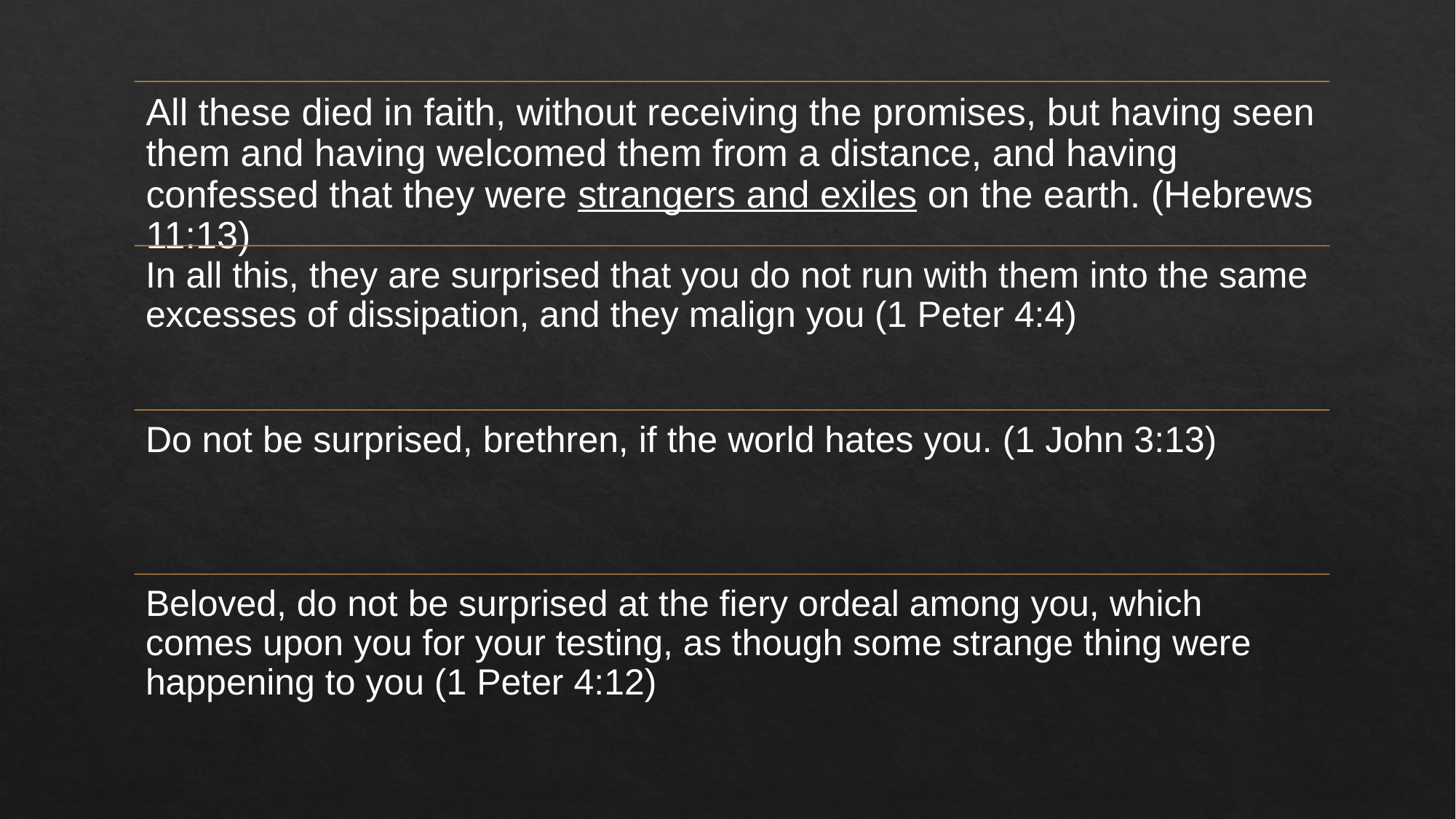

All these died in faith, without receiving the promises, but having seen them and having welcomed them from a distance, and having confessed that they were strangers and exiles on the earth. (Hebrews 11:13)
In all this, they are surprised that you do not run with them into the same excesses of dissipation, and they malign you (1 Peter 4:4)
Do not be surprised, brethren, if the world hates you. (1 John 3:13)
Beloved, do not be surprised at the fiery ordeal among you, which comes upon you for your testing, as though some strange thing were happening to you (1 Peter 4:12)